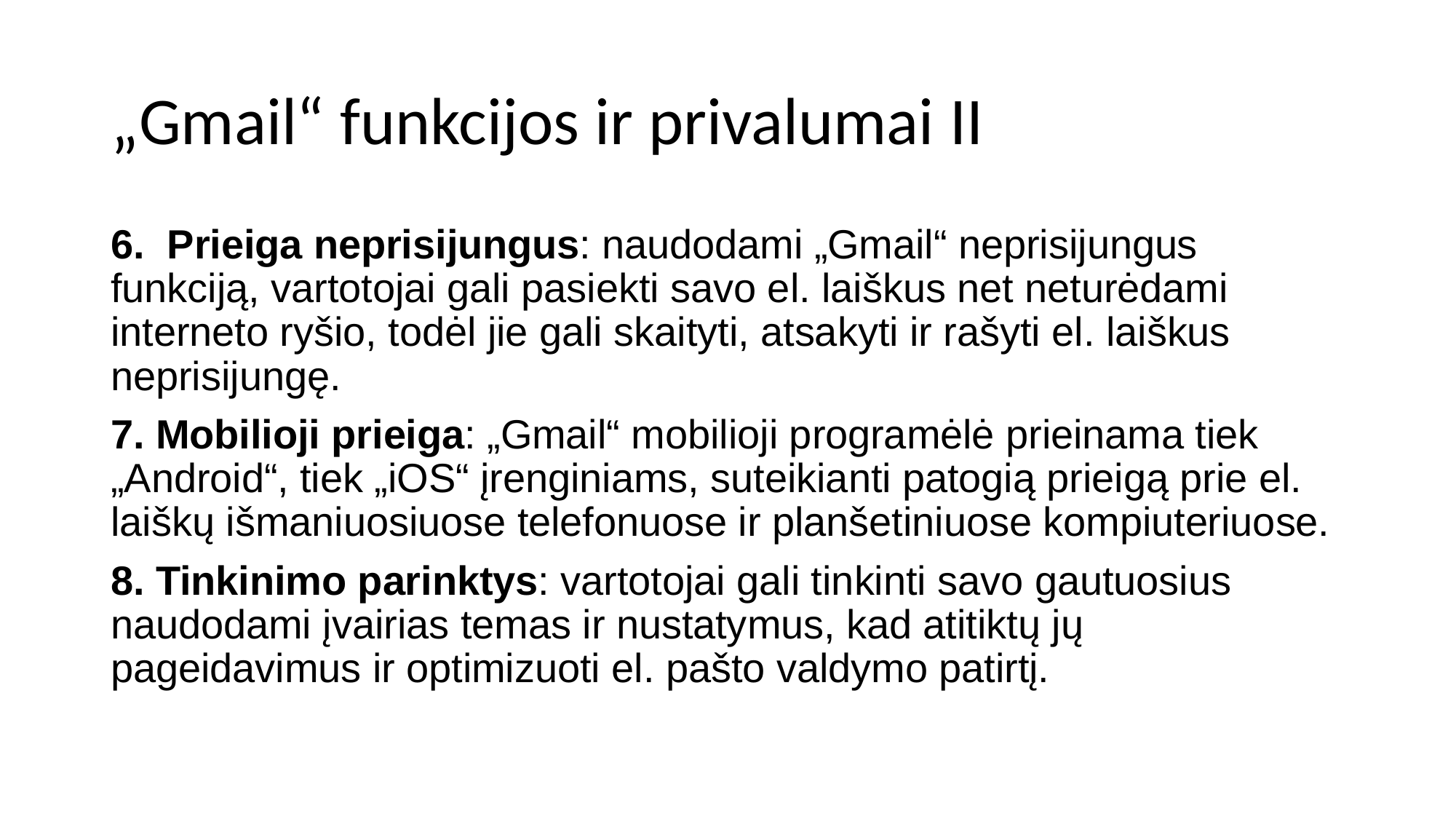

# „Gmail“ funkcijos ir privalumai II
6.  Prieiga neprisijungus: naudodami „Gmail“ neprisijungus funkciją, vartotojai gali pasiekti savo el. laiškus net neturėdami interneto ryšio, todėl jie gali skaityti, atsakyti ir rašyti el. laiškus neprisijungę.
7. Mobilioji prieiga: „Gmail“ mobilioji programėlė prieinama tiek „Android“, tiek „iOS“ įrenginiams, suteikianti patogią prieigą prie el. laiškų išmaniuosiuose telefonuose ir planšetiniuose kompiuteriuose.
8. Tinkinimo parinktys: vartotojai gali tinkinti savo gautuosius naudodami įvairias temas ir nustatymus, kad atitiktų jų pageidavimus ir optimizuoti el. pašto valdymo patirtį.